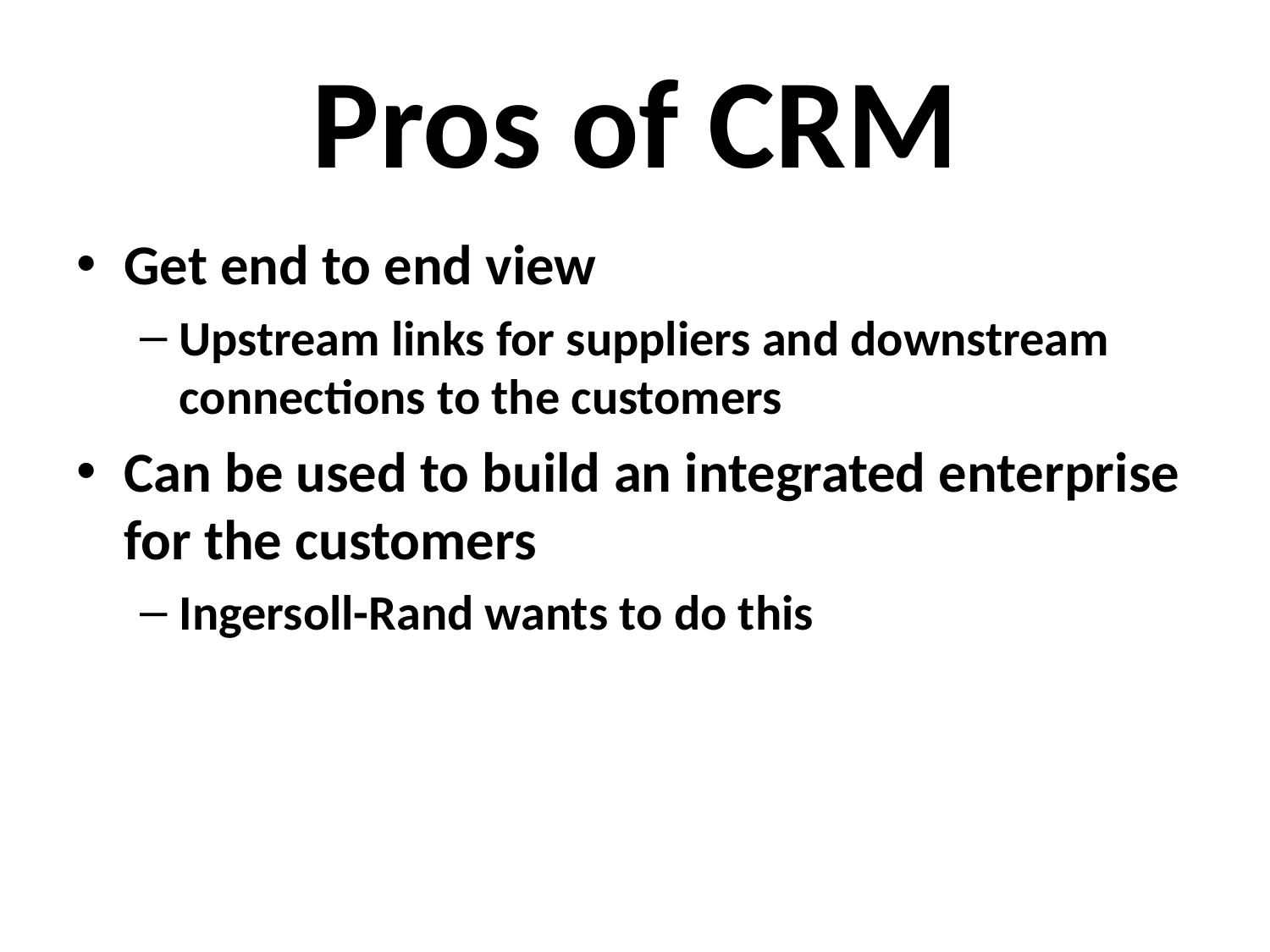

# Pros of CRM
Get end to end view
Upstream links for suppliers and downstream connections to the customers
Can be used to build an integrated enterprise for the customers
Ingersoll-Rand wants to do this